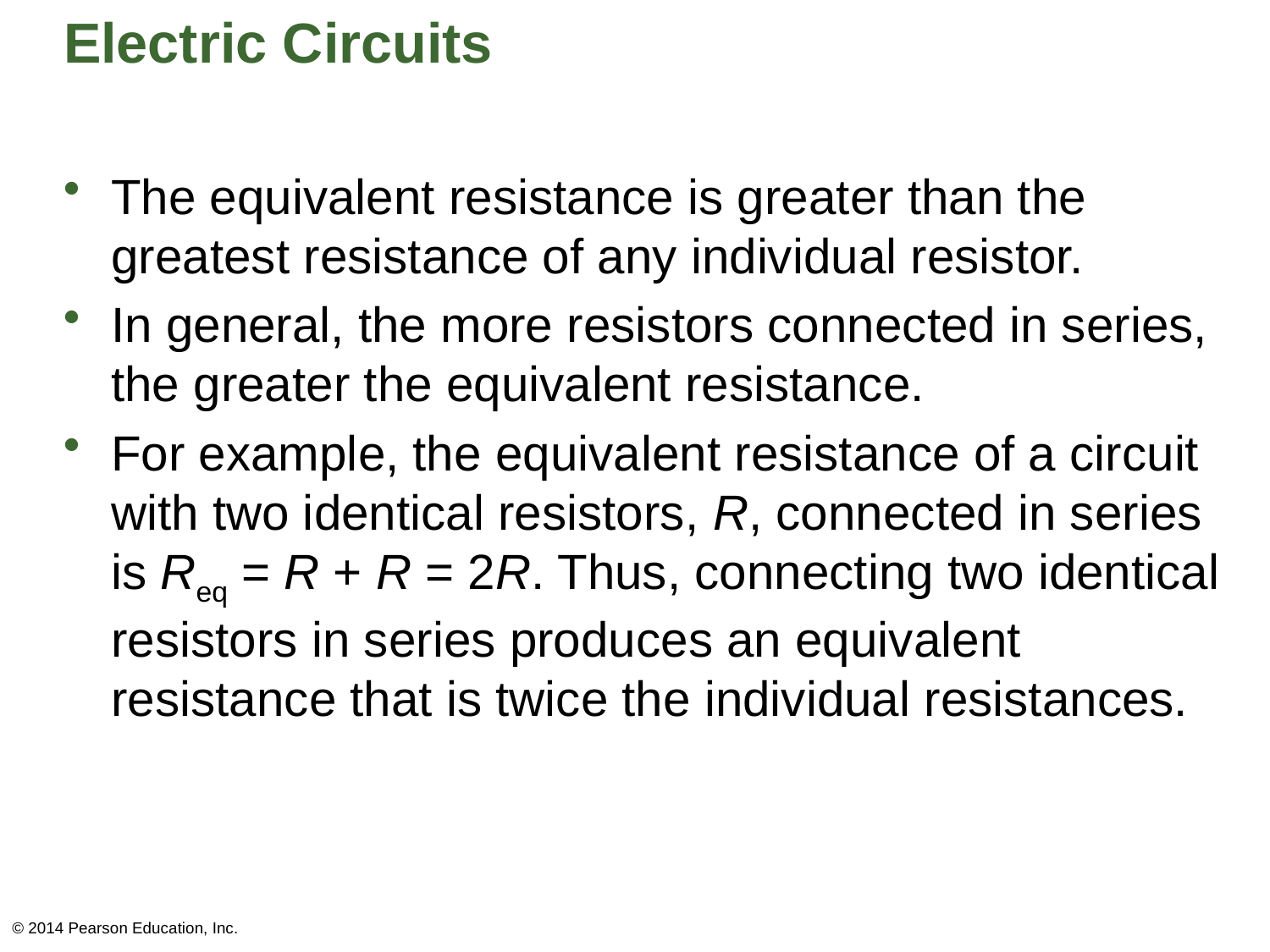

# Electric Circuits
The equivalent resistance is greater than the greatest resistance of any individual resistor.
In general, the more resistors connected in series, the greater the equivalent resistance.
For example, the equivalent resistance of a circuit with two identical resistors, R, connected in series is Req = R + R = 2R. Thus, connecting two identical resistors in series produces an equivalent resistance that is twice the individual resistances.
© 2014 Pearson Education, Inc.